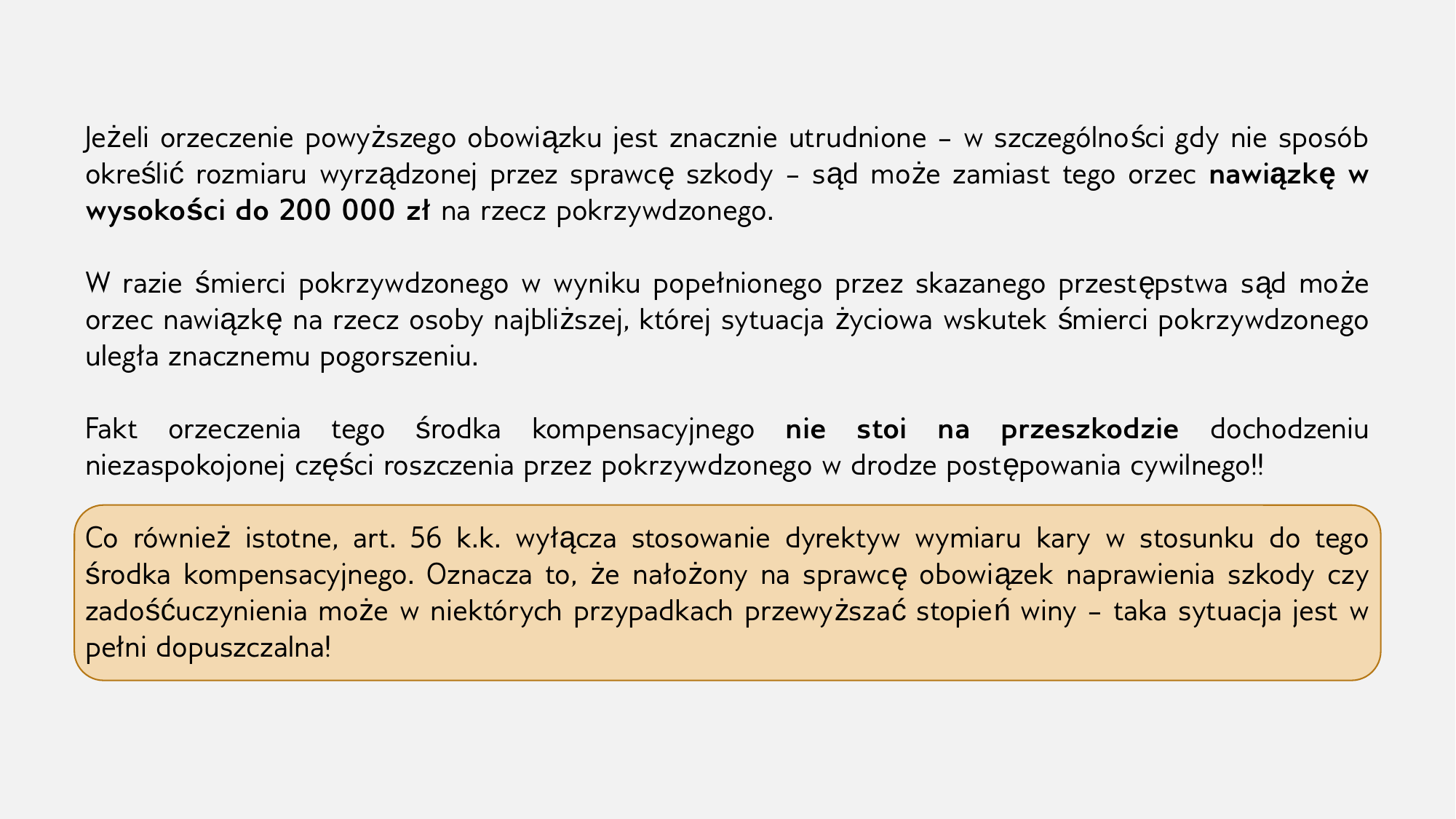

Jeżeli orzeczenie powyższego obowiązku jest znacznie utrudnione – w szczególności gdy nie sposób określić rozmiaru wyrządzonej przez sprawcę szkody – sąd może zamiast tego orzec nawiązkę w wysokości do 200 000 zł na rzecz pokrzywdzonego.

W razie śmierci pokrzywdzonego w wyniku popełnionego przez skazanego przestępstwa sąd może orzec nawiązkę na rzecz osoby najbliższej, której sytuacja życiowa wskutek śmierci pokrzywdzonego uległa znacznemu pogorszeniu.

Fakt orzeczenia tego środka kompensacyjnego nie stoi na przeszkodzie dochodzeniu niezaspokojonej części roszczenia przez pokrzywdzonego w drodze postępowania cywilnego!!

Co również istotne, art. 56 k.k. wyłącza stosowanie dyrektyw wymiaru kary w stosunku do tego środka kompensacyjnego. Oznacza to, że nałożony na sprawcę obowiązek naprawienia szkody czy zadośćuczynienia może w niektórych przypadkach przewyższać stopień winy – taka sytuacja jest w pełni dopuszczalna!